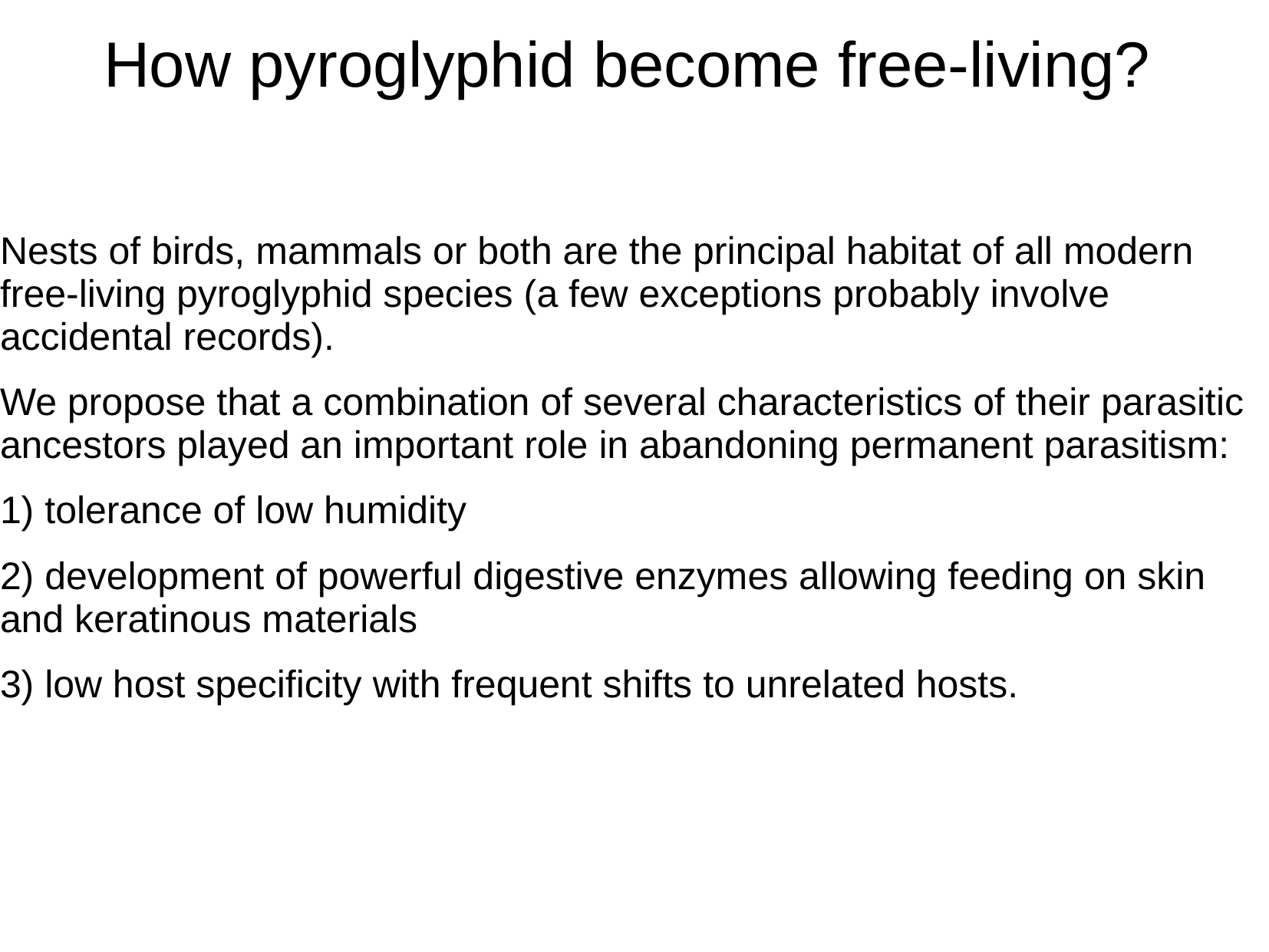

# How pyroglyphid become free-living?
Nests of birds, mammals or both are the principal habitat of all modern free-living pyroglyphid species (a few exceptions probably involve accidental records).
We propose that a combination of several characteristics of their parasitic ancestors played an important role in abandoning permanent parasitism:
1) tolerance of low humidity
2) development of powerful digestive enzymes allowing feeding on skin and keratinous materials
3) low host specificity with frequent shifts to unrelated hosts.